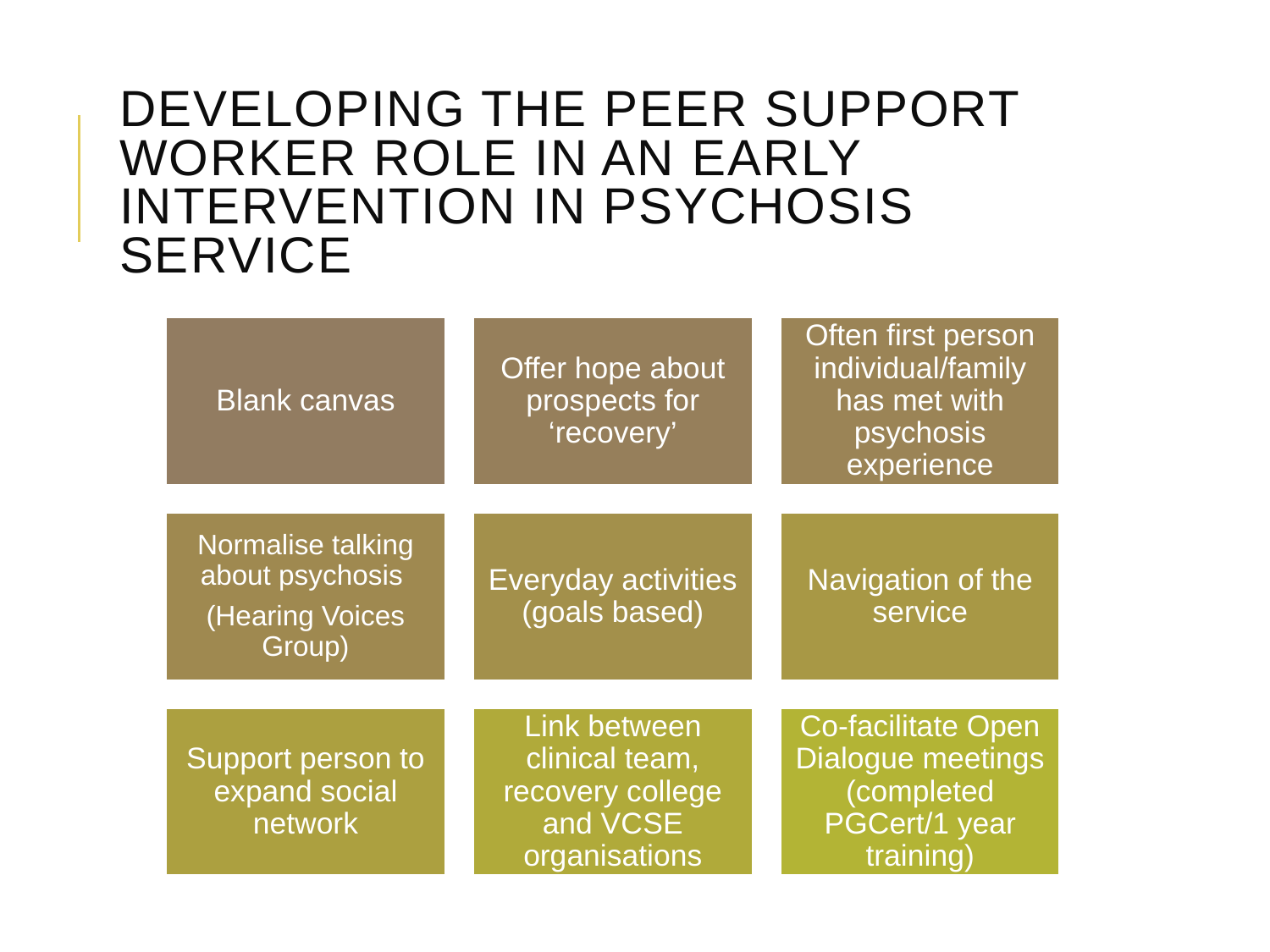

# Developing the peer support worker role in an Early Intervention in Psychosis Service
Blank canvas
Offer hope about prospects for ‘recovery’
Often first person individual/family has met with psychosis experience
Normalise talking about psychosis
(Hearing Voices Group)
Everyday activities (goals based)
Navigation of the service
Support person to expand social network
Link between clinical team, recovery college and VCSE organisations
Co-facilitate Open Dialogue meetings (completed PGCert/1 year training)